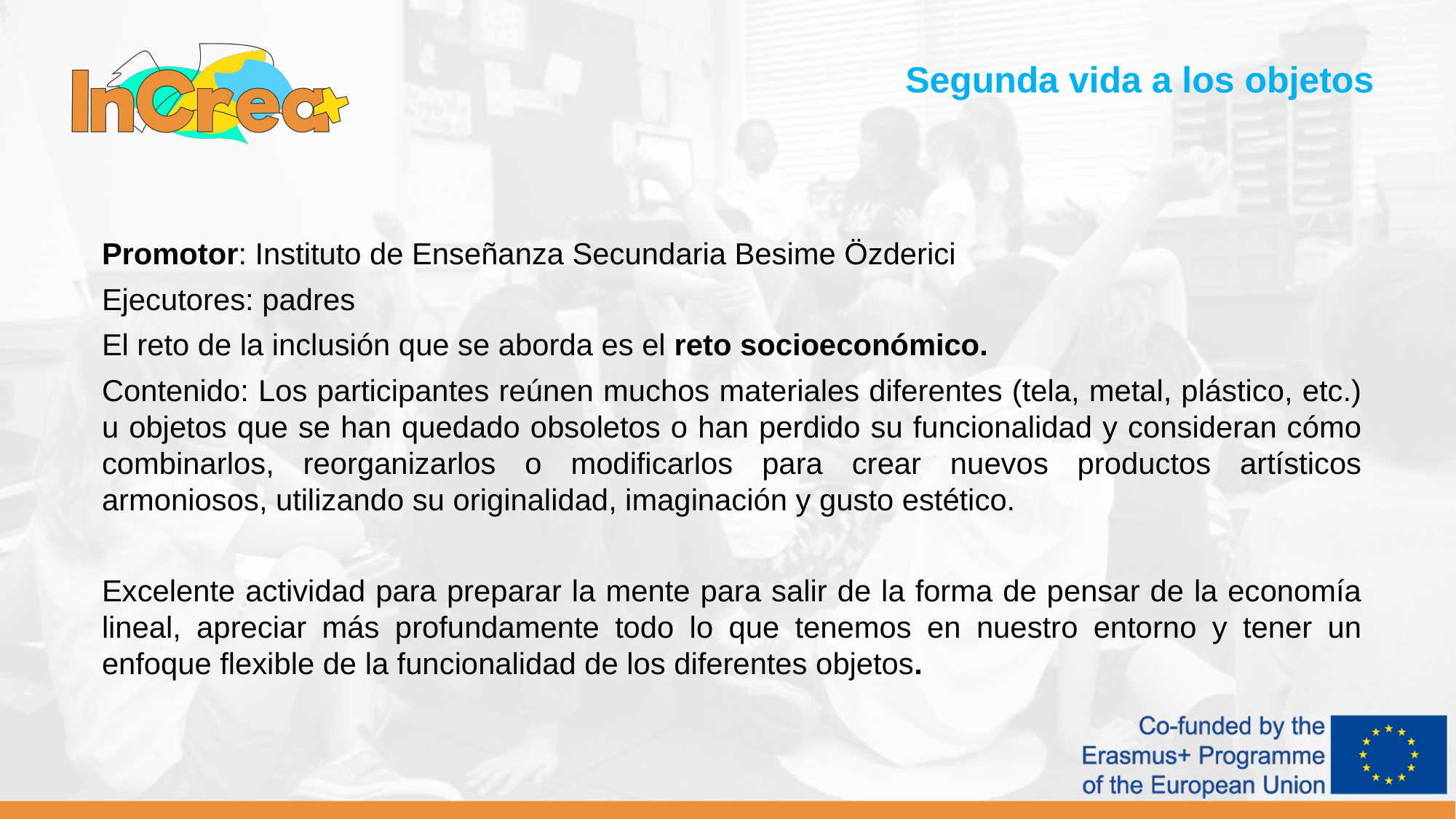

Segunda vida a los objetos
Promotor: Instituto de Enseñanza Secundaria Besime Özderici
Ejecutores: padres
El reto de la inclusión que se aborda es el reto socioeconómico.
Contenido: Los participantes reúnen muchos materiales diferentes (tela, metal, plástico, etc.) u objetos que se han quedado obsoletos o han perdido su funcionalidad y consideran cómo combinarlos, reorganizarlos o modificarlos para crear nuevos productos artísticos armoniosos, utilizando su originalidad, imaginación y gusto estético.

Excelente actividad para preparar la mente para salir de la forma de pensar de la economía lineal, apreciar más profundamente todo lo que tenemos en nuestro entorno y tener un enfoque flexible de la funcionalidad de los diferentes objetos.